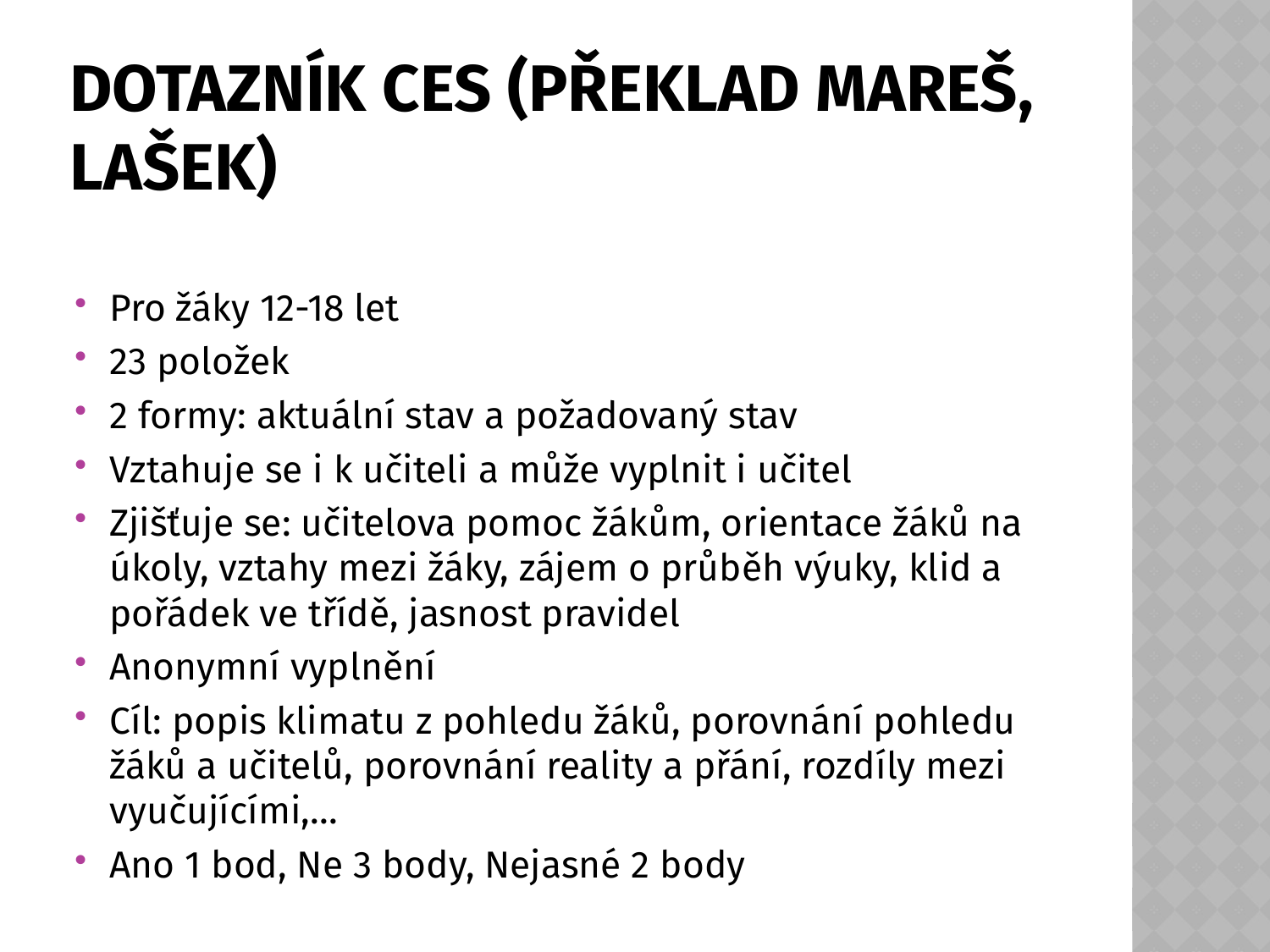

# Dotazník ces (PŘEKLAD MAREŠ, LAŠEK)

Pro žáky 12-18 let
23 položek
2 formy: aktuální stav a požadovaný stav
Vztahuje se i k učiteli a může vyplnit i učitel
Zjišťuje se: učitelova pomoc žákům, orientace žáků na úkoly, vztahy mezi žáky, zájem o průběh výuky, klid a pořádek ve třídě, jasnost pravidel
Anonymní vyplnění
Cíl: popis klimatu z pohledu žáků, porovnání pohledu žáků a učitelů, porovnání reality a přání, rozdíly mezi vyučujícími,…
Ano 1 bod, Ne 3 body, Nejasné 2 body